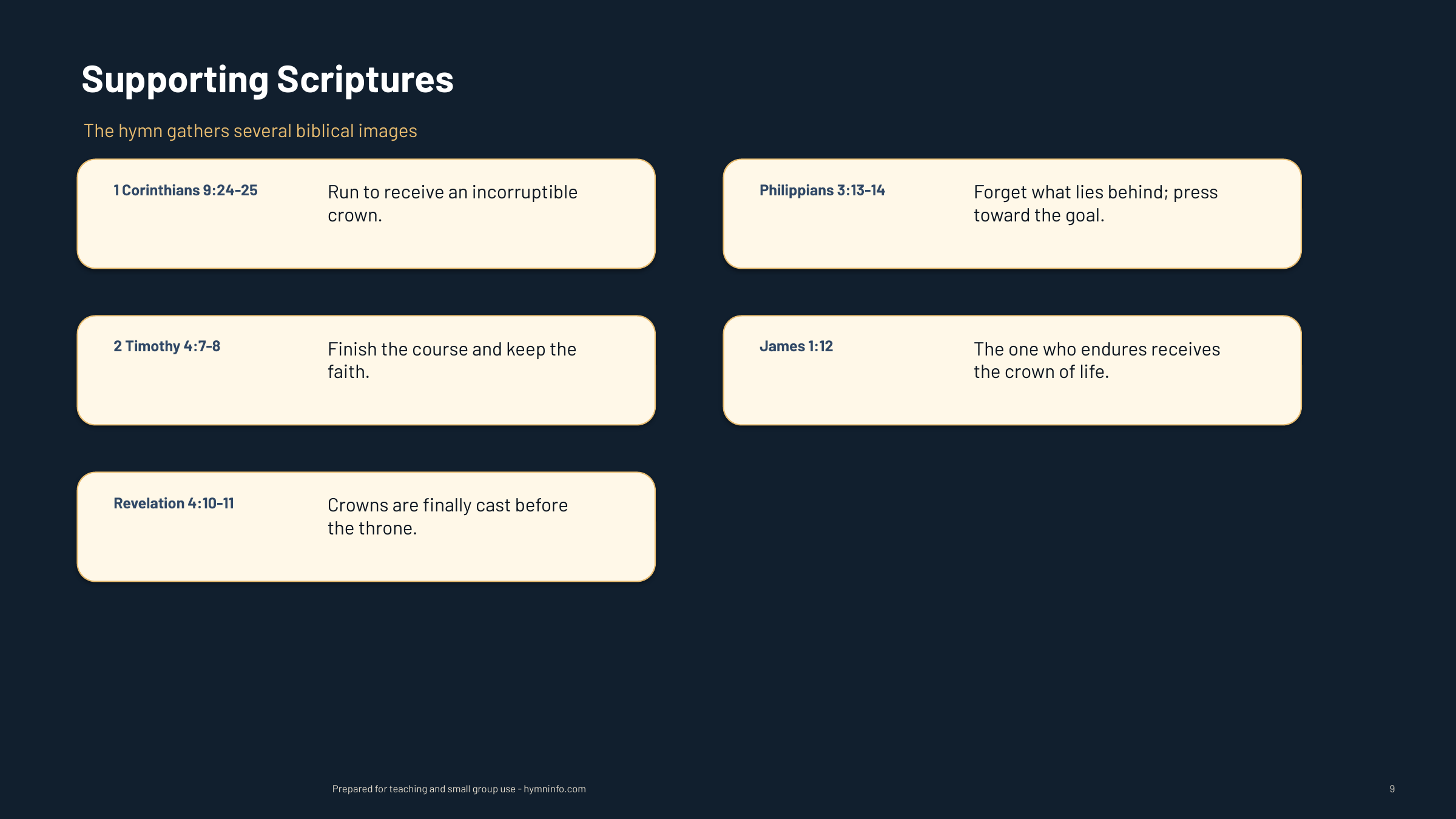

Supporting Scriptures
The hymn gathers several biblical images

1 Corinthians 9:24-25
Run to receive an incorruptible crown.
Philippians 3:13-14
Forget what lies behind; press toward the goal.

2 Timothy 4:7-8
Finish the course and keep the faith.
James 1:12
The one who endures receives the crown of life.

Revelation 4:10-11
Crowns are finally cast before the throne.
Prepared for teaching and small group use - hymninfo.com
9